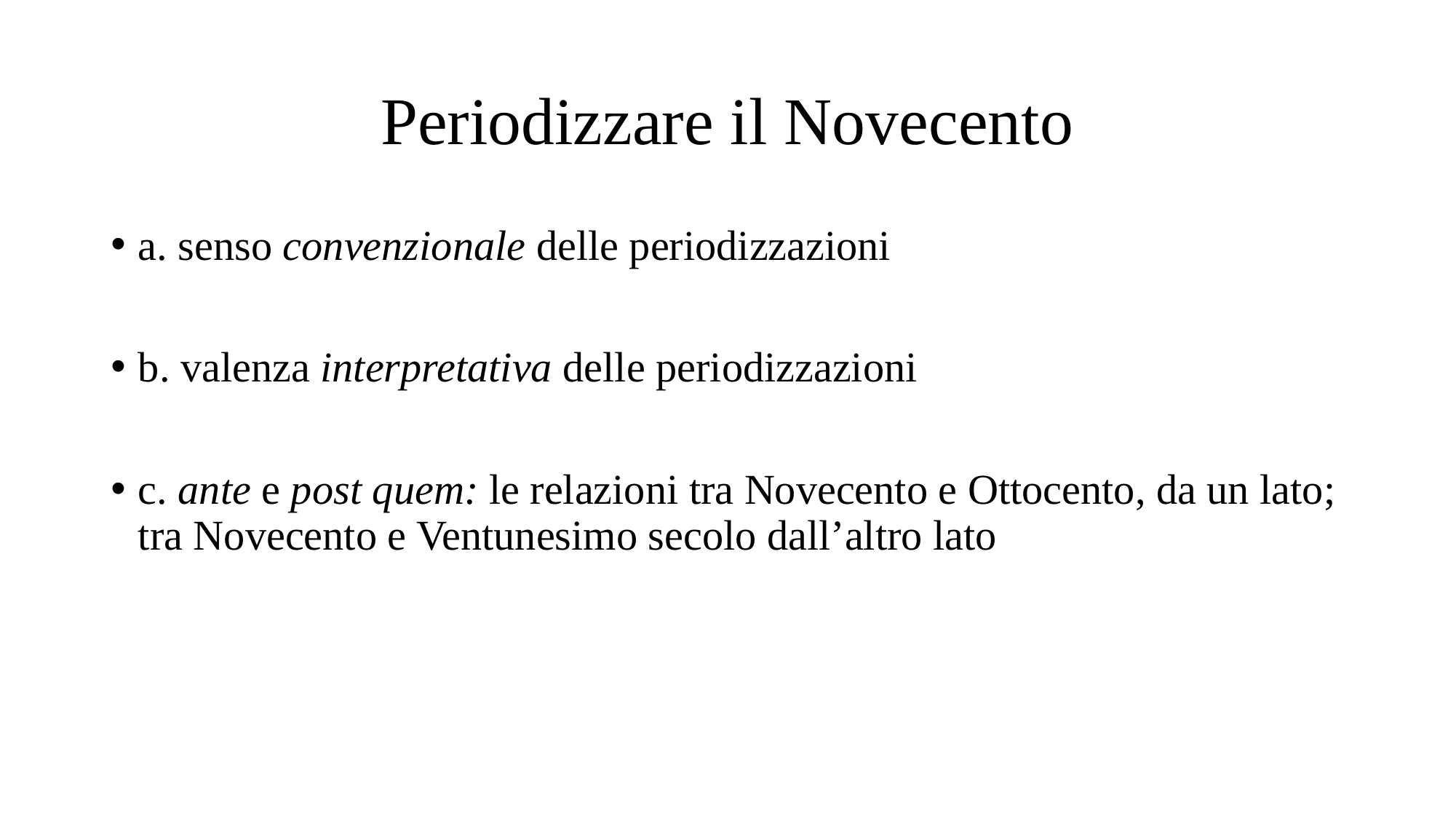

# Periodizzare il Novecento
a. senso convenzionale delle periodizzazioni

b. valenza interpretativa delle periodizzazioni

c. ante e post quem: le relazioni tra Novecento e Ottocento, da un lato; tra Novecento e Ventunesimo secolo dall’altro lato